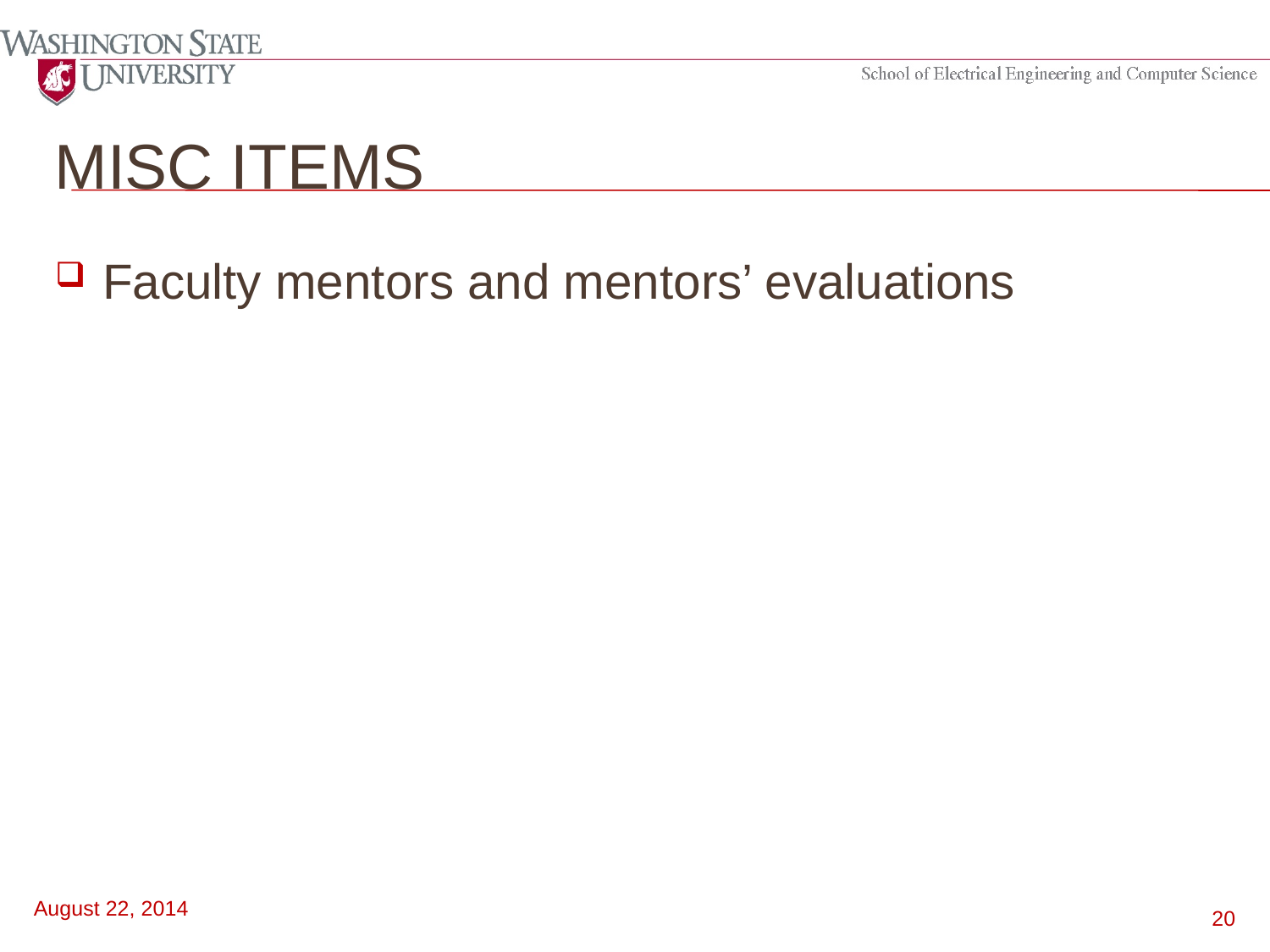

# Misc items
Faculty mentors and mentors’ evaluations
August 22, 2014
20